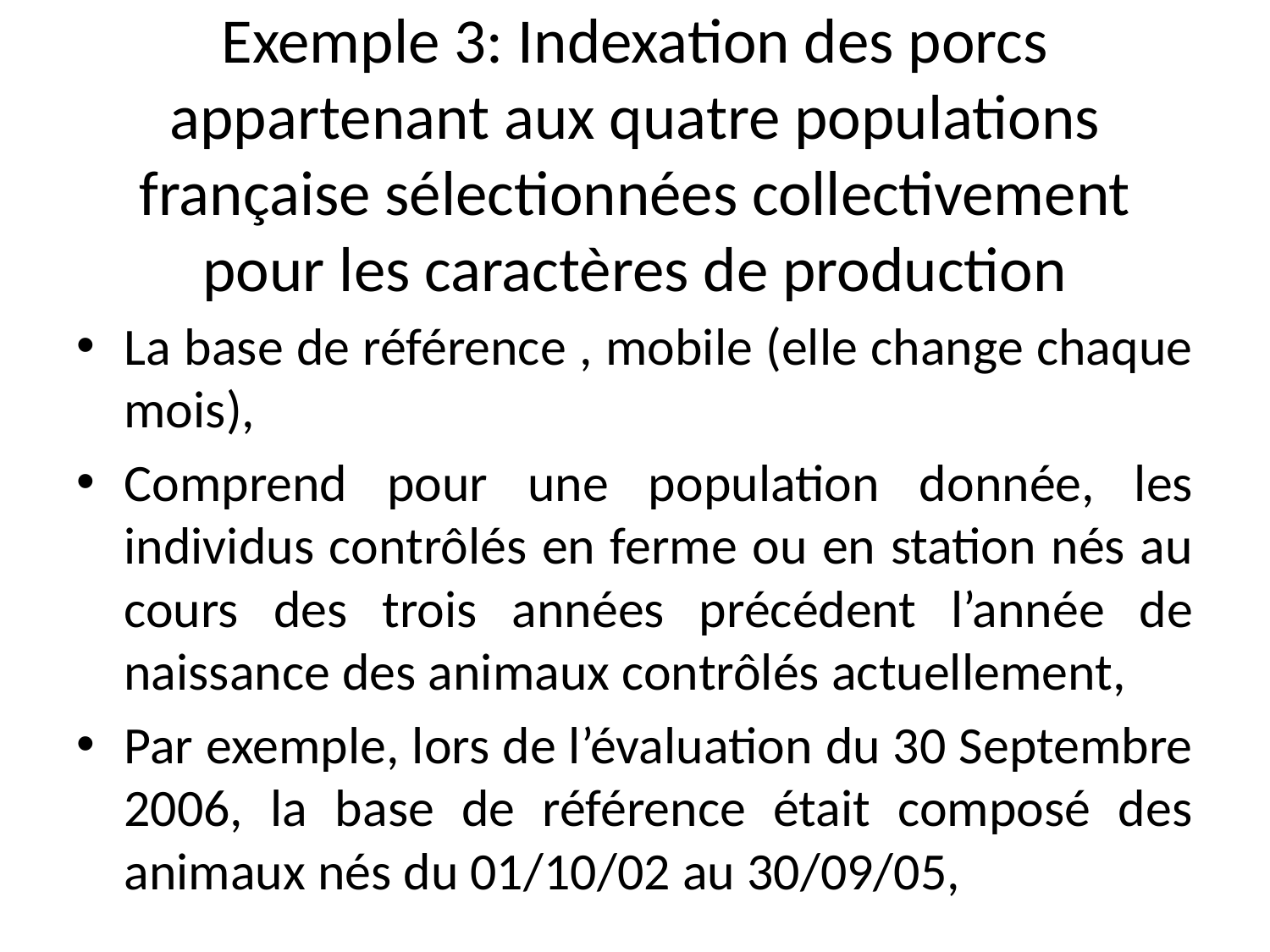

# Exemple 3: Indexation des porcs appartenant aux quatre populations française sélectionnées collectivement pour les caractères de production
La base de référence , mobile (elle change chaque mois),
Comprend pour une population donnée, les individus contrôlés en ferme ou en station nés au cours des trois années précédent l’année de naissance des animaux contrôlés actuellement,
Par exemple, lors de l’évaluation du 30 Septembre 2006, la base de référence était composé des animaux nés du 01/10/02 au 30/09/05,